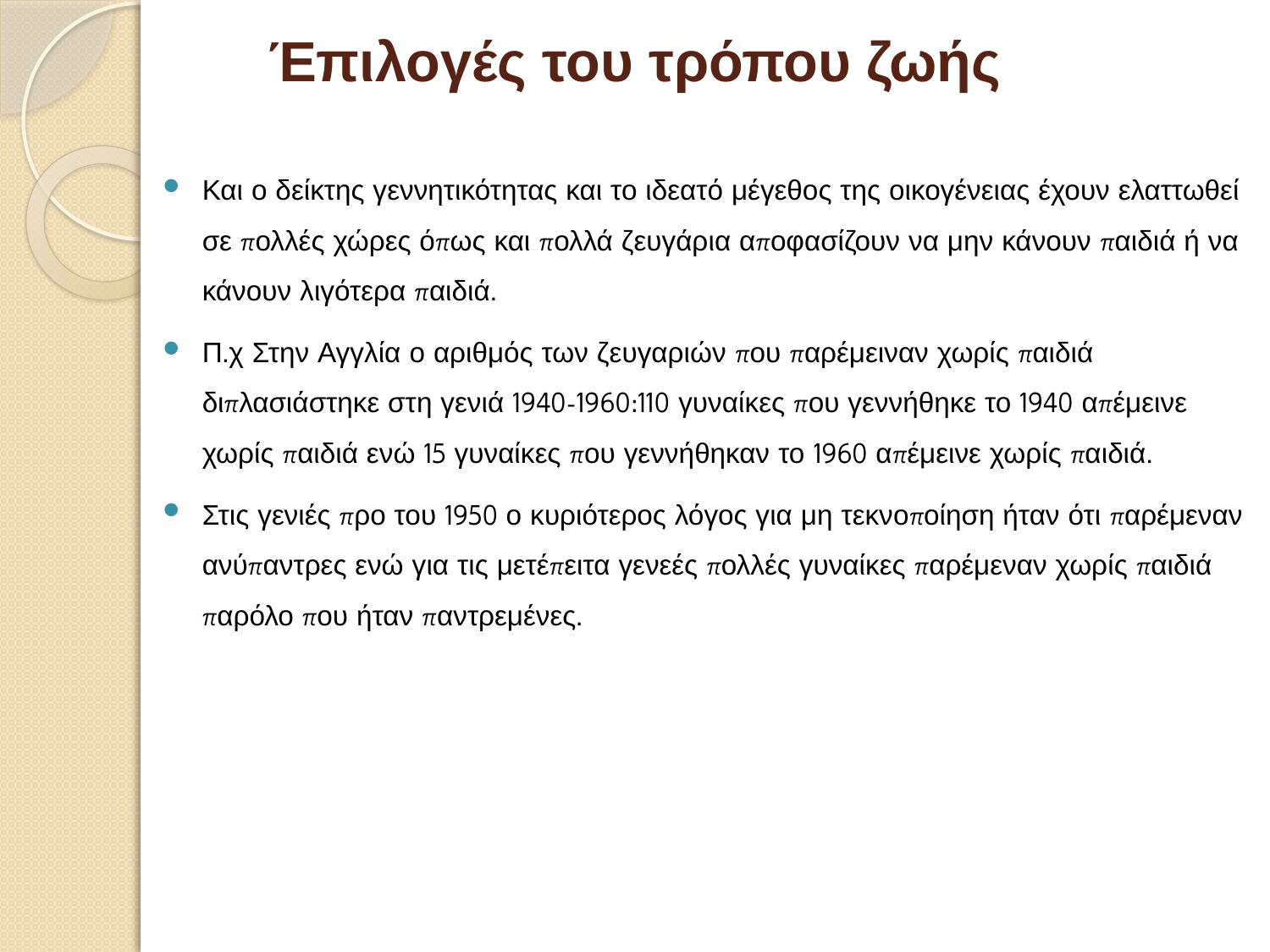

# Έπιλογές του τρόπου ζωής
Και ο δείκτης γεννητικότητας και το ιδεατό μέγεθος της οικογένειας έχουν ελαττωθεί σε πολλές χώρες όπως και πολλά ζευγάρια αποφασίζουν να μην κάνουν παιδιά ή να κάνουν λιγότερα παιδιά.
Π.χ Στην Αγγλία ο αριθμός των ζευγαριών που παρέμειναν χωρίς παιδιά διπλασιάστηκε στη γενιά 1940-1960:110 γυναίκες που γεννήθηκε το 1940 απέμεινε χωρίς παιδιά ενώ 15 γυναίκες που γεννήθηκαν το 1960 απέμεινε χωρίς παιδιά.
Στις γενιές προ του 1950 ο κυριότερος λόγος για μη τεκνοποίηση ήταν ότι παρέμεναν ανύπαντρες ενώ για τις μετέπειτα γενεές πολλές γυναίκες παρέμεναν χωρίς παιδιά παρόλο που ήταν παντρεμένες.